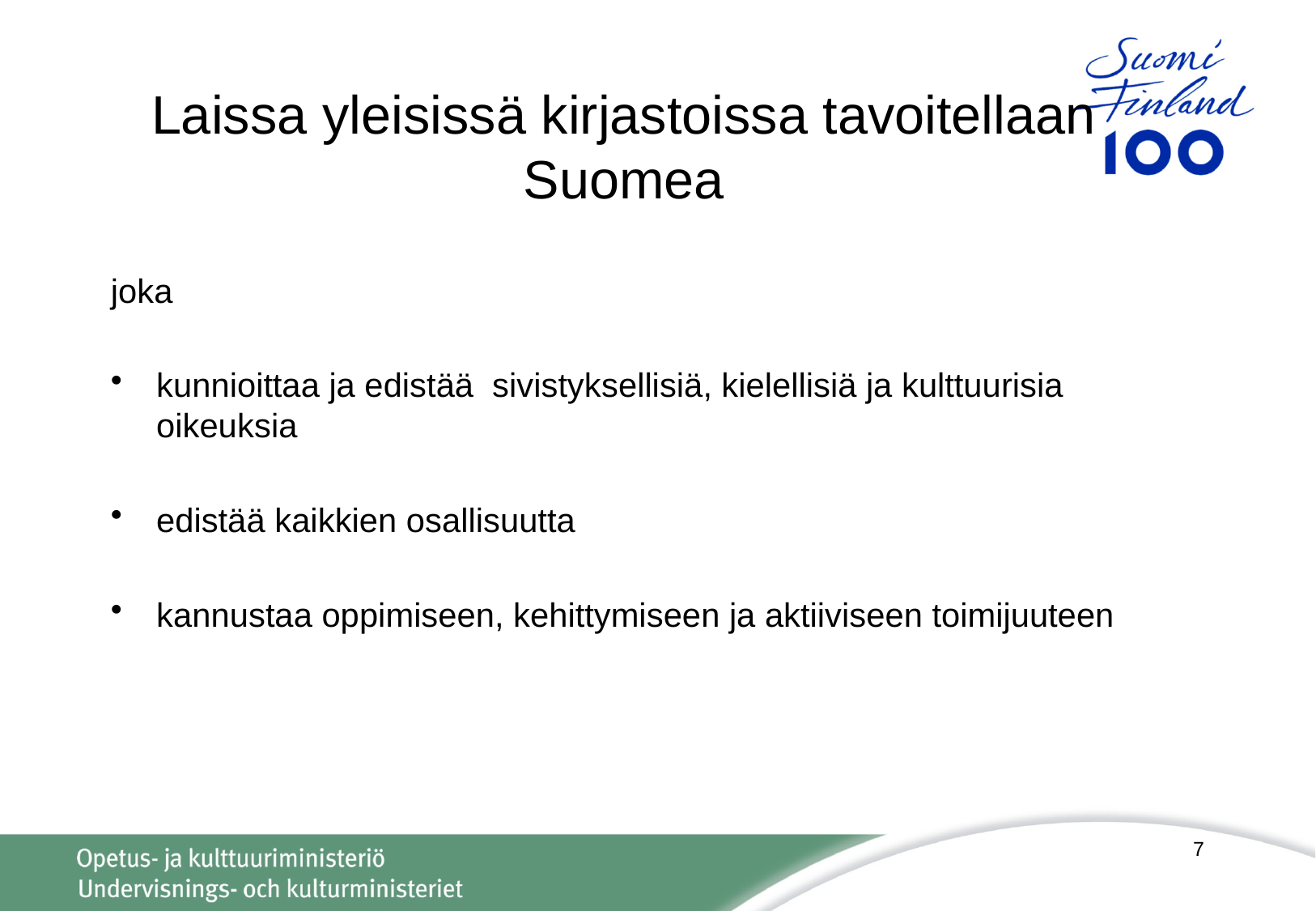

# Laissa yleisissä kirjastoissa tavoitellaan Suomea
joka

kunnioittaa ja edistää  sivistyksellisiä, kielellisiä ja kulttuurisia oikeuksia

edistää kaikkien osallisuutta

kannustaa oppimiseen, kehittymiseen ja aktiiviseen toimijuuteen

7